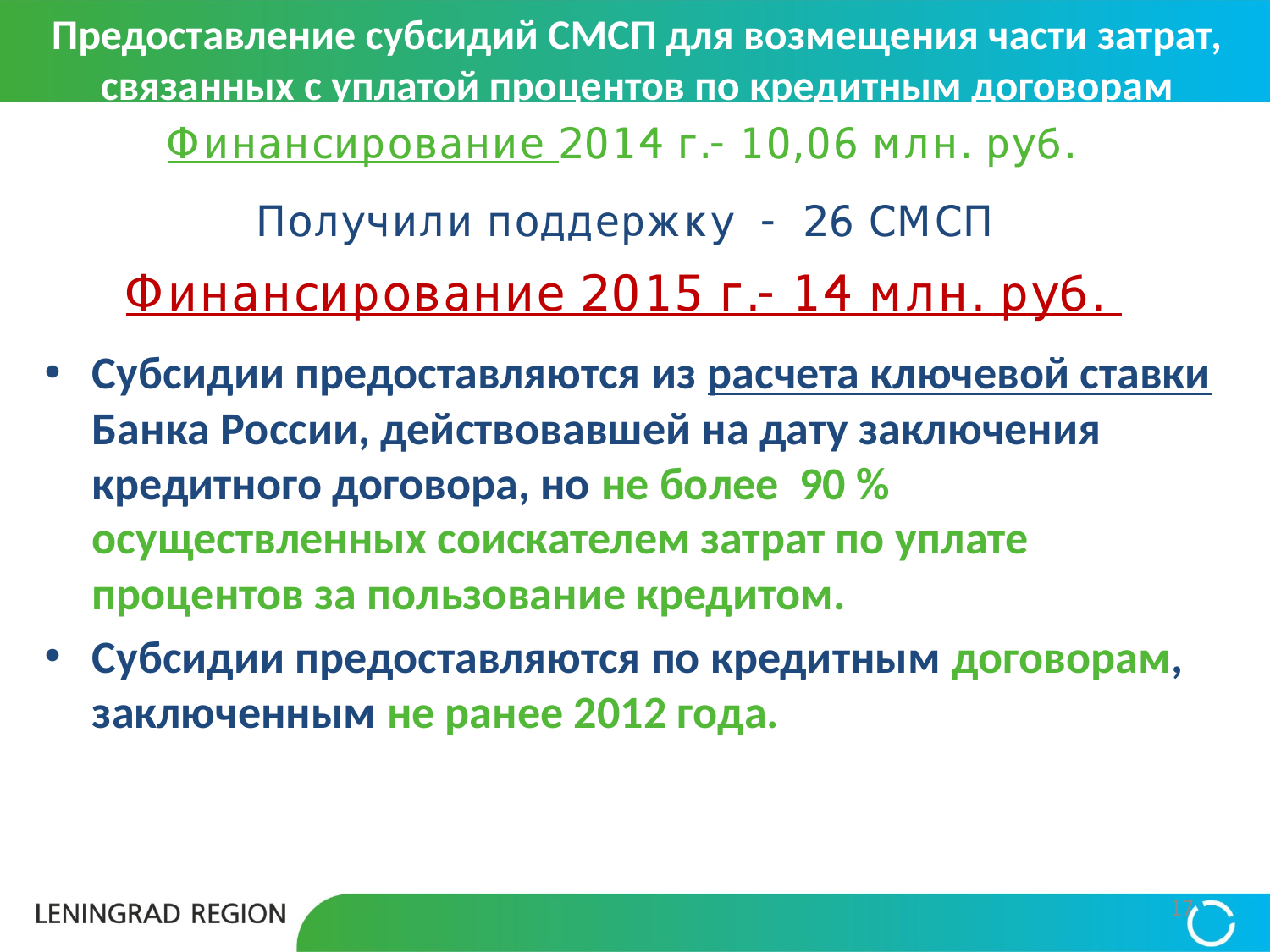

Предоставление субсидий СМСП для возмещения части затрат, связанных с уплатой процентов по кредитным договорам
Финансирование 2014 г.- 10,06 млн. руб.
Получили поддержку  -  26 СМСП
Финансирование 2015 г.- 14 млн. руб.
Субсидии предоставляются из расчета ключевой ставки Банка России, действовавшей на дату заключения кредитного договора, но не более  90 % осуществленных соискателем затрат по уплате процентов за пользование кредитом.
Субсидии предоставляются по кредитным договорам, заключенным не ранее 2012 года.

17